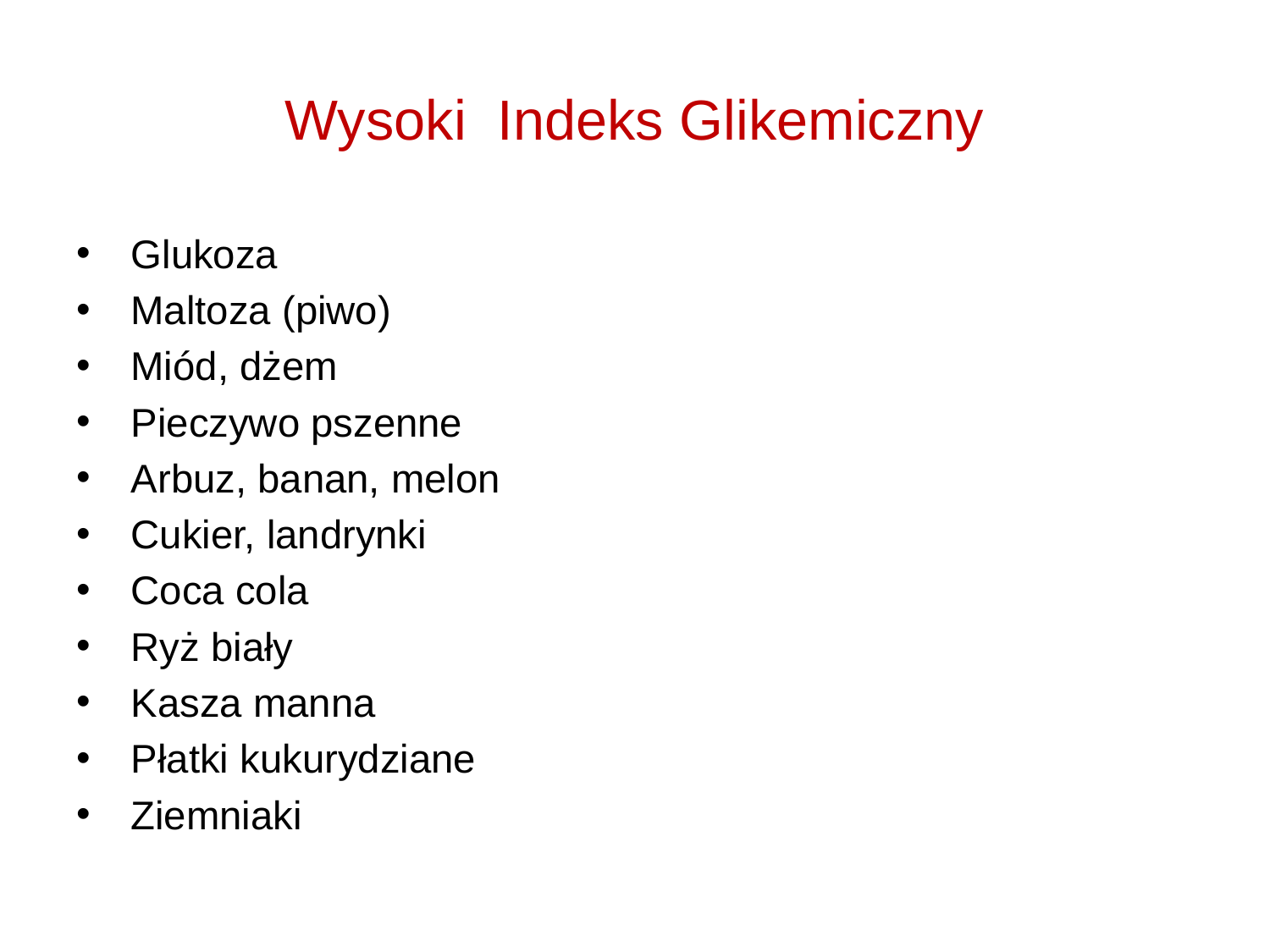

# Wysoki  Indeks Glikemiczny
 Glukoza
 Maltoza (piwo)
 Miód, dżem
 Pieczywo pszenne
 Arbuz, banan, melon
 Cukier, landrynki
 Coca cola
 Ryż biały
 Kasza manna
 Płatki kukurydziane
 Ziemniaki